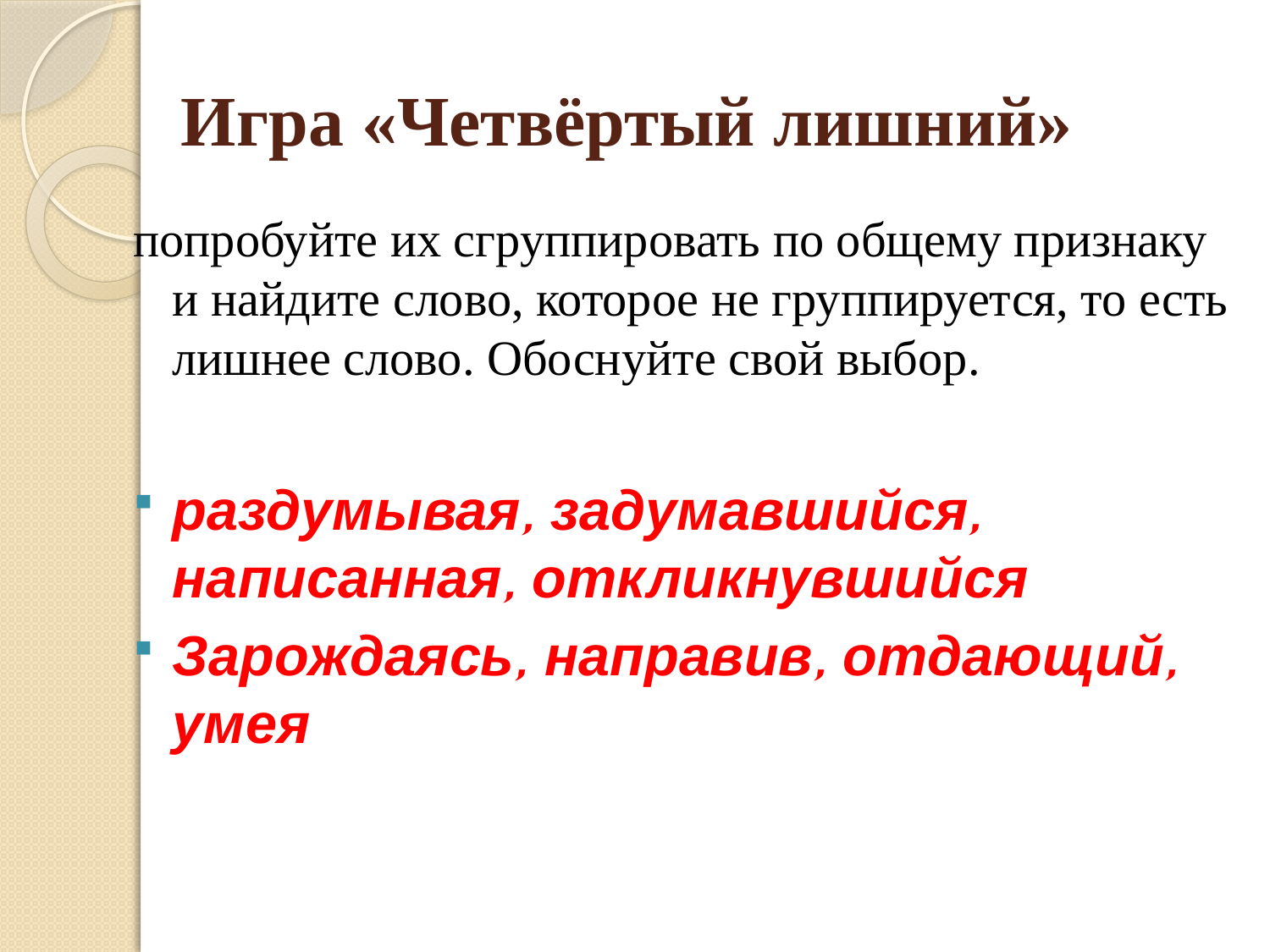

# Игра «Четвёртый лишний»
попробуйте их сгруппировать по общему признаку и найдите слово, которое не группируется, то есть лишнее слово. Обоснуйте свой выбор.

раздумывая, задумавшийся, написанная, откликнувшийся
Зарождаясь, направив, отдающий, умея